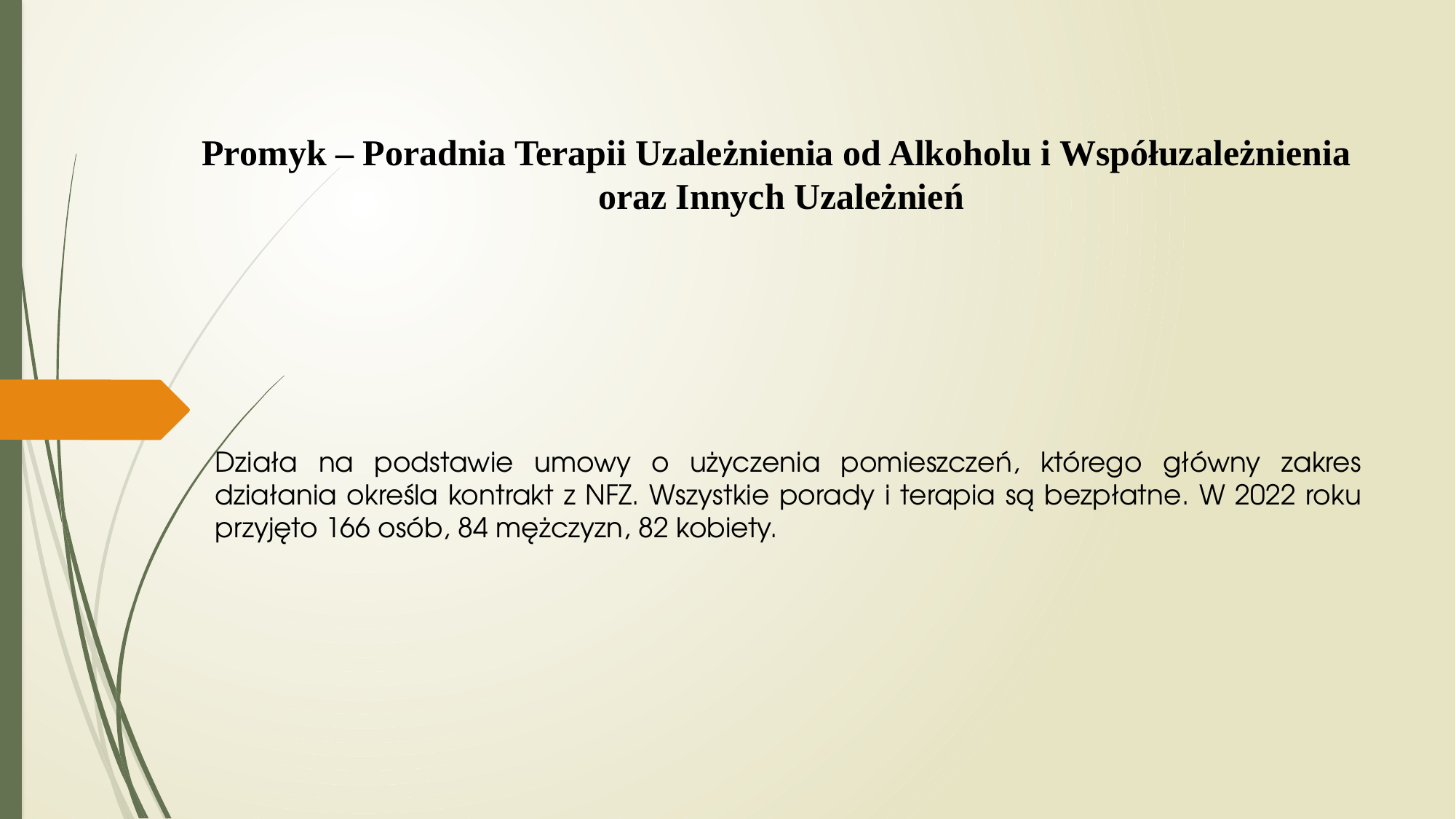

# Promyk – Poradnia Terapii Uzależnienia od Alkoholu i Współuzależnienia  oraz Innych Uzależnień
Działa na podstawie umowy o użyczenia pomieszczeń, którego główny zakres działania określa kontrakt z NFZ. Wszystkie porady i terapia są bezpłatne. W 2022 roku przyjęto 166 osób, 84 mężczyzn, 82 kobiety.